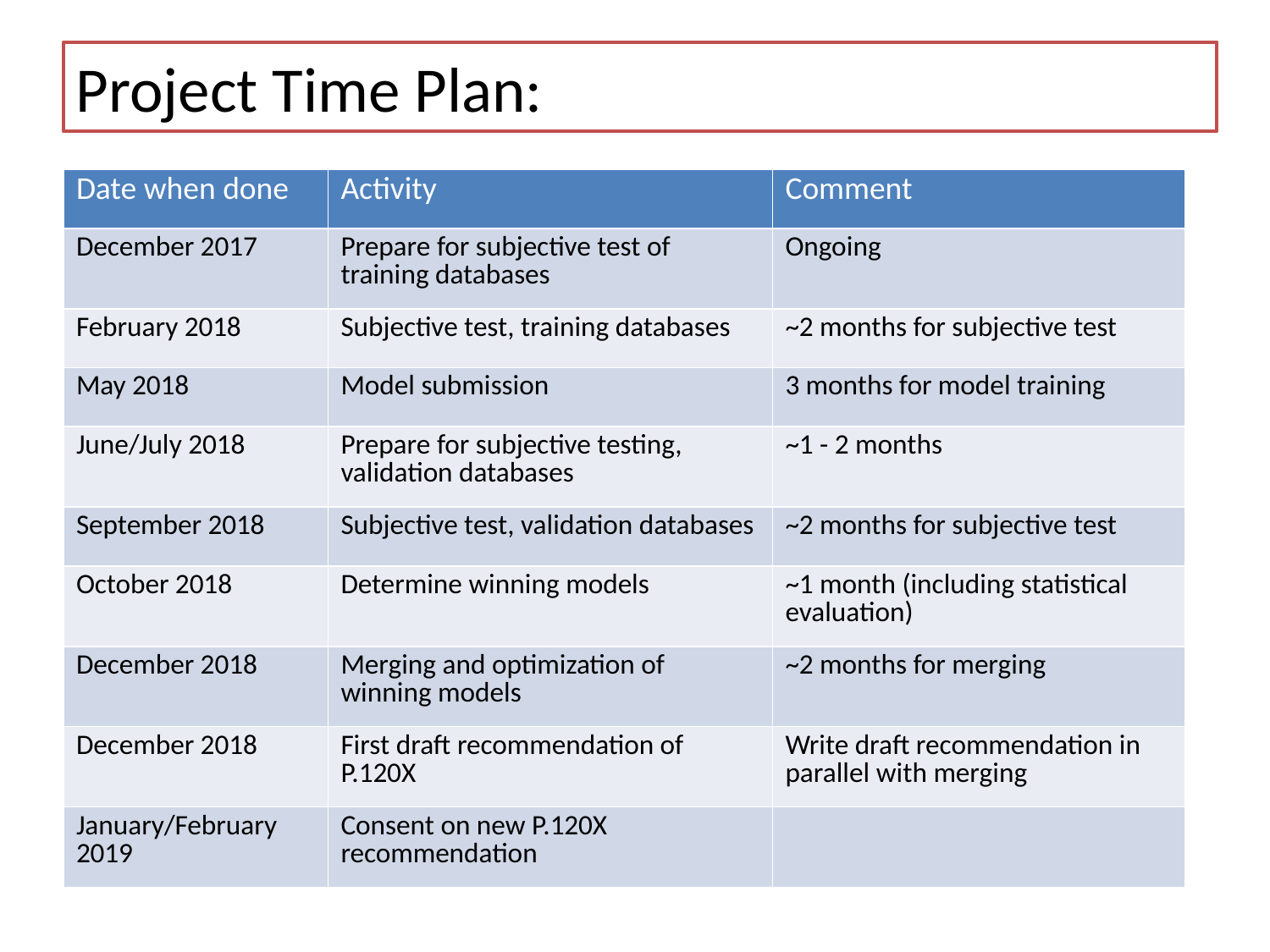

Project Time Plan:
| Date when done | Activity | Comment |
| --- | --- | --- |
| December 2017 | Prepare for subjective test of training databases | Ongoing |
| February 2018 | Subjective test, training databases | ~2 months for subjective test |
| May 2018 | Model submission | 3 months for model training |
| June/July 2018 | Prepare for subjective testing, validation databases | ~1 - 2 months |
| September 2018 | Subjective test, validation databases | ~2 months for subjective test |
| October 2018 | Determine winning models | ~1 month (including statistical evaluation) |
| December 2018 | Merging and optimization of winning models | ~2 months for merging |
| December 2018 | First draft recommendation of P.120X | Write draft recommendation in parallel with merging |
| January/February 2019 | Consent on new P.120X recommendation |  |